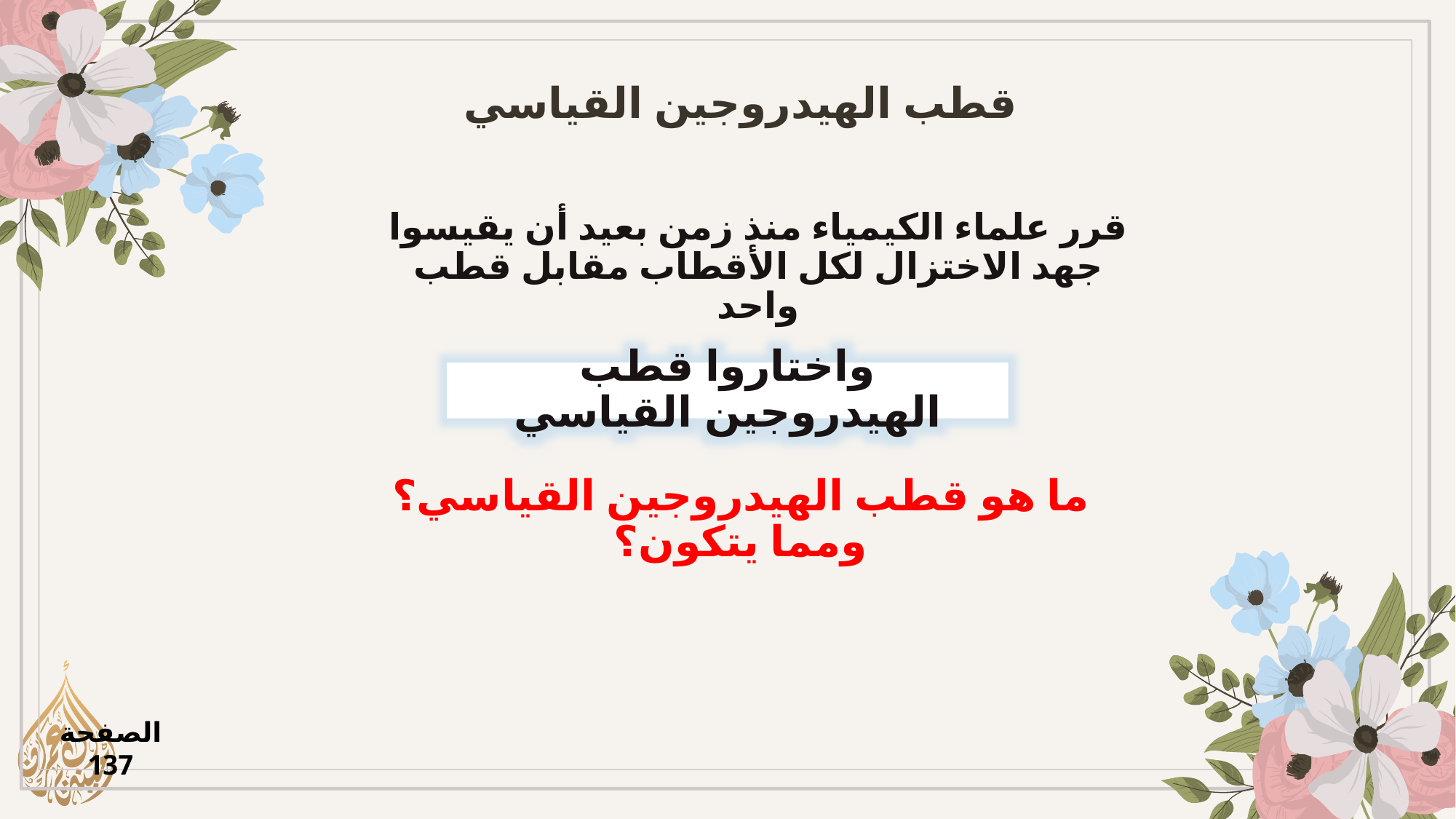

قطب الهيدروجين القياسي
قرر علماء الكيمياء منذ زمن بعيد أن يقيسوا جهد الاختزال لكل الأقطاب مقابل قطب واحد
واختاروا قطب الهيدروجين القياسي
ما هو قطب الهيدروجين القياسي؟ ومما يتكون؟
الصفحة 137